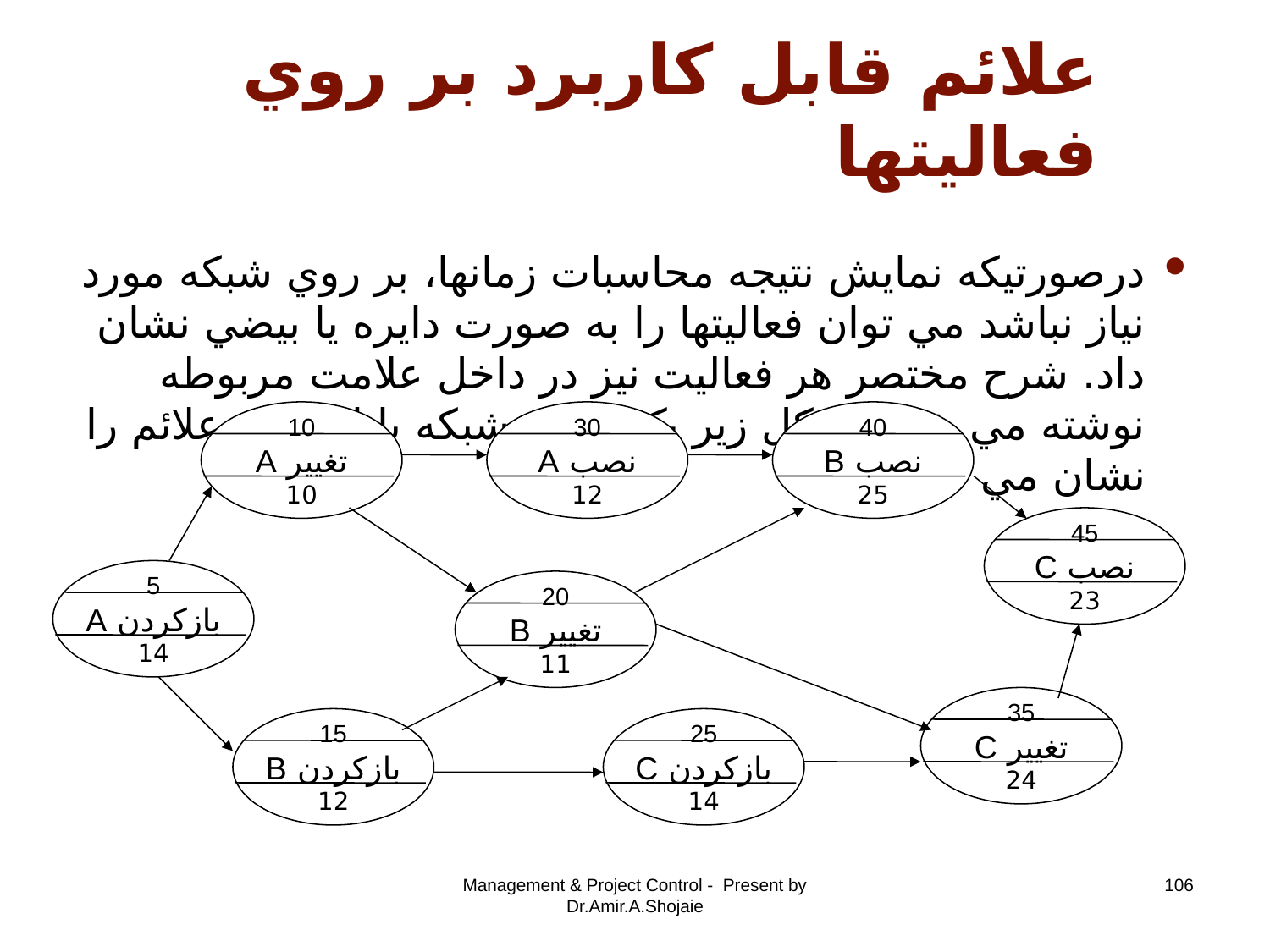

# علائم قابل کاربرد بر روي فعاليتها
درصورتيکه نمايش نتيجه محاسبات زمانها، بر روي شبکه مورد نياز نباشد مي توان فعاليتها را به صورت دايره يا بيضي نشان داد. شرح مختصر هر فعاليت نيز در داخل علامت مربوطه نوشته مي شود. شکل زير يک نمونه شبکه با اين نوع علائم را نشان مي دهد.
10
تغيير A
10
30
نصب A
12
40
نصب B
25

45
نصب C
23

5
بازکردن A
14
20
تغيير B
11

35
تغيير C
24
15
بازکردن B
12
25
بازکردن C
14

Management & Project Control -  Present by Dr.Amir.A.Shojaie
106